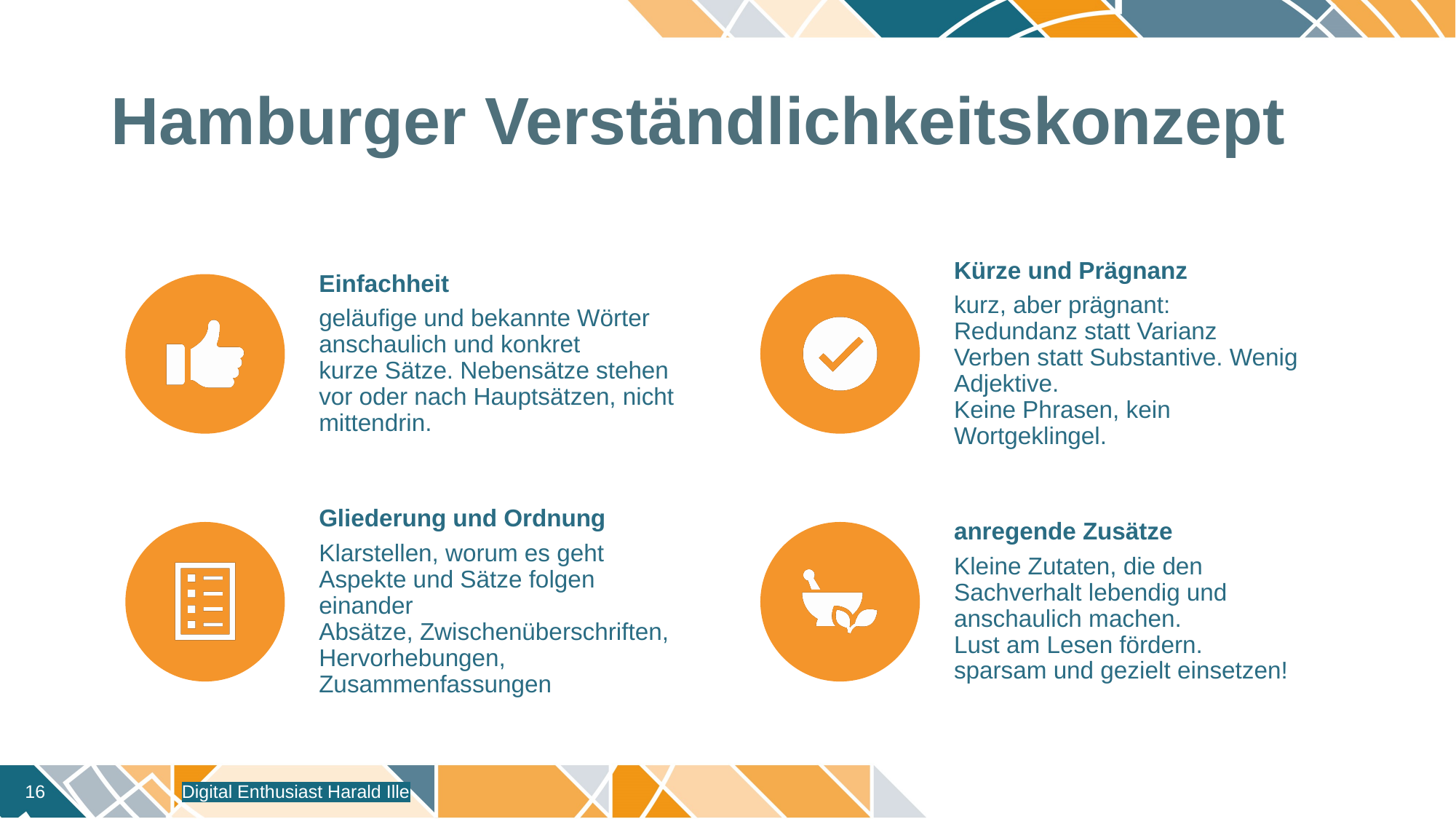

# Hamburger Verständlichkeitskonzept
Einfachheit
geläufige und bekannte Wörter
anschaulich und konkret
kurze Sätze. Nebensätze stehen vor oder nach Hauptsätzen, nicht mittendrin.
Kürze und Prägnanz
kurz, aber prägnant:
Redundanz statt Varianz
Verben statt Substantive. Wenig Adjektive.
Keine Phrasen, kein Wortgeklingel.
Gliederung und Ordnung
Klarstellen, worum es geht
Aspekte und Sätze folgen einander
Absätze, Zwischenüberschriften, Hervorhebungen, Zusammenfassungen
anregende Zusätze
Kleine Zutaten, die den Sachverhalt lebendig und anschaulich machen.
Lust am Lesen fördern.
sparsam und gezielt einsetzen!
Digital Enthusiast Harald Ille
16